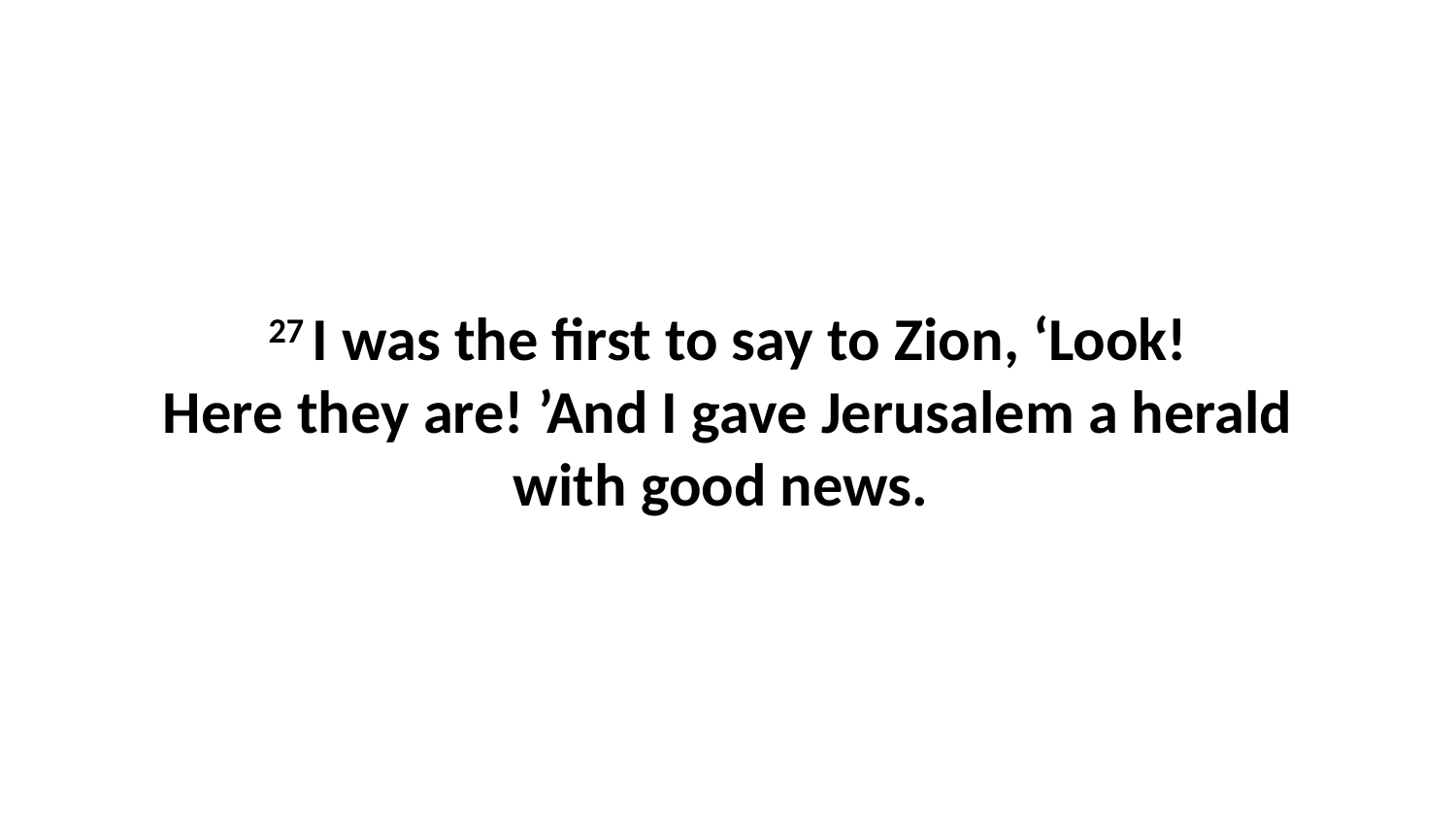

27 I was the first to say to Zion, ‘Look! Here they are! ’And I gave Jerusalem a herald with good news.